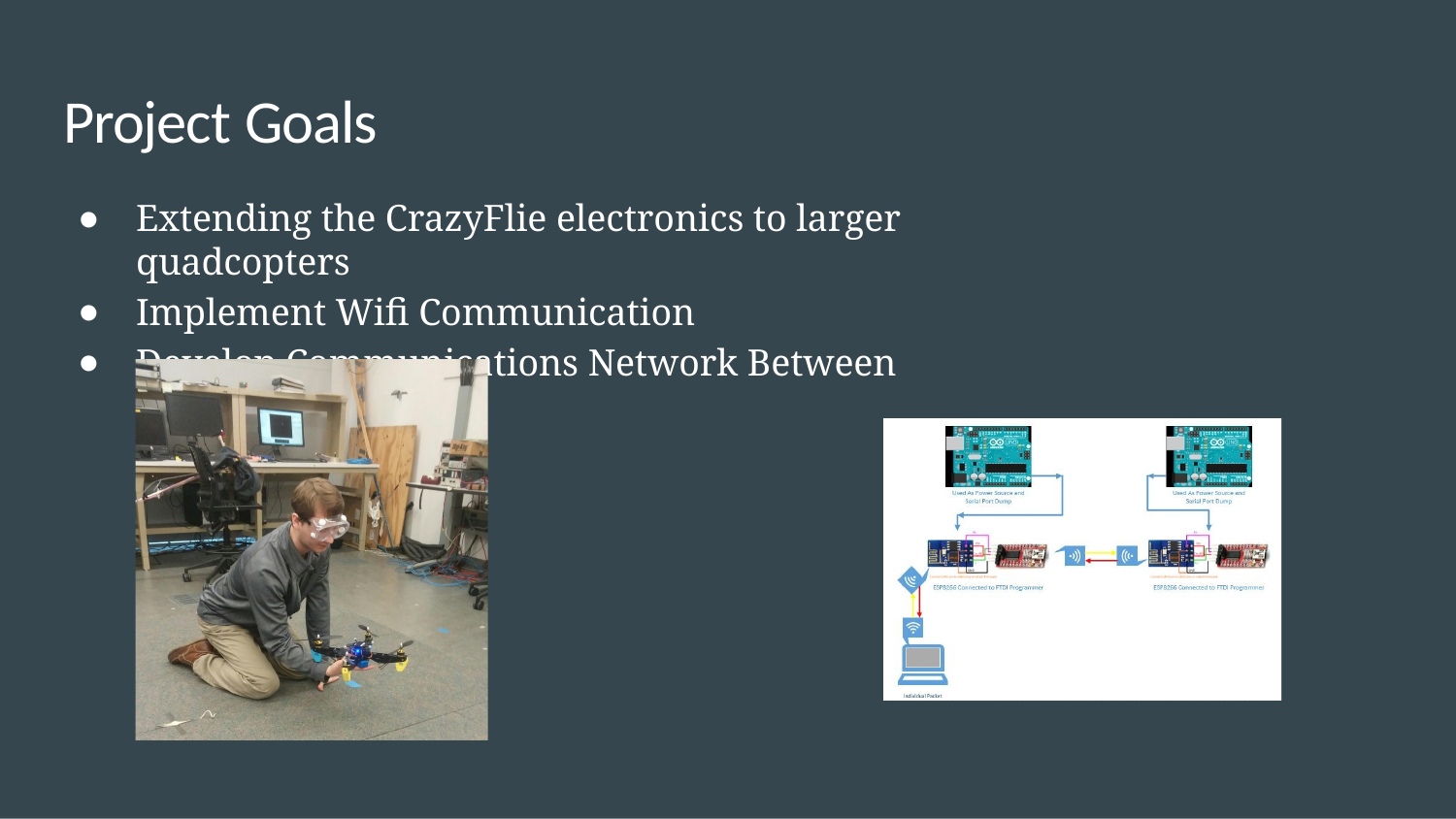

# Project Goals
Extending the CrazyFlie electronics to larger quadcopters
Implement Wifi Communication
Develop Communications Network Between CrazyFlies